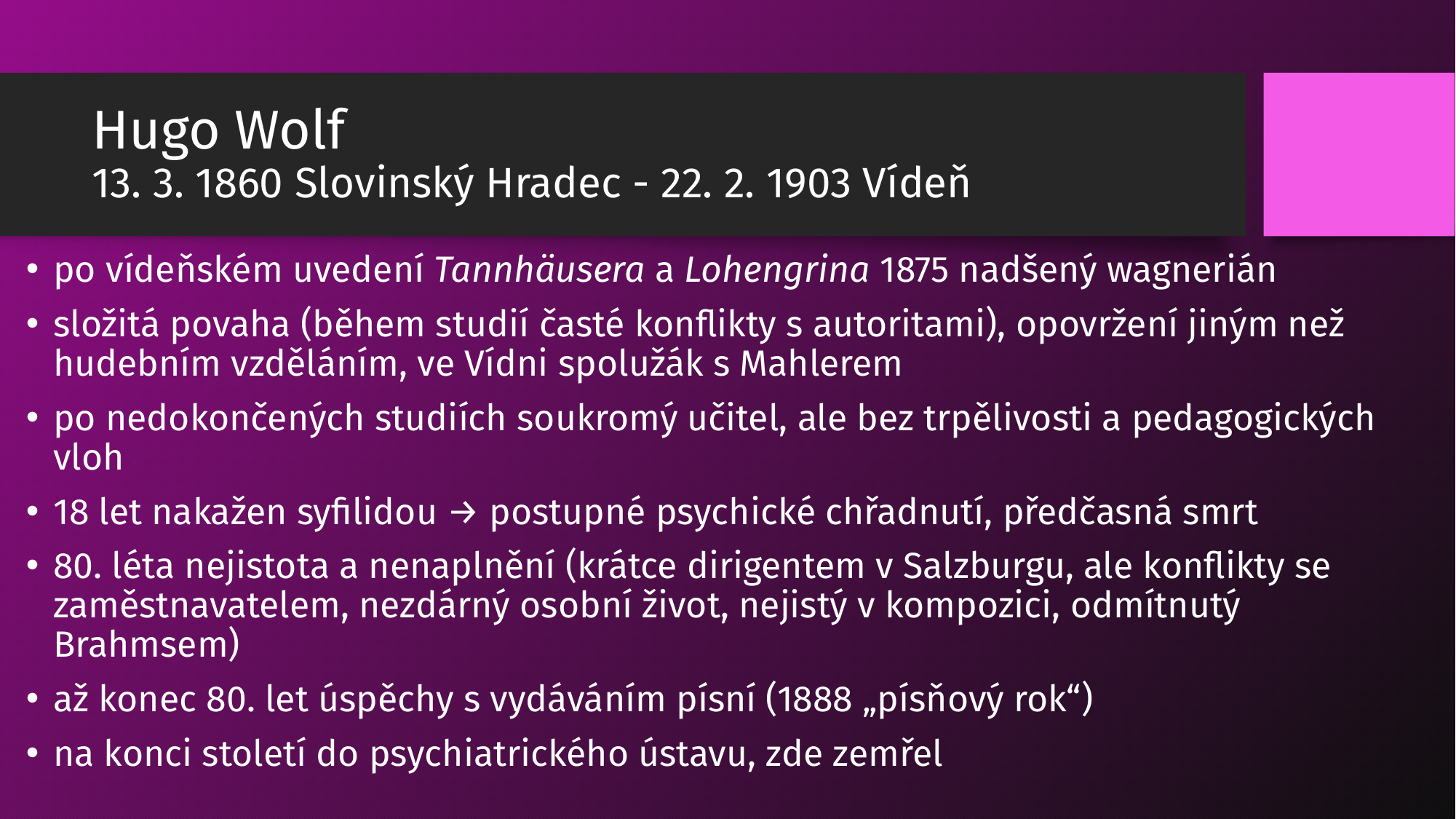

# Hugo Wolf 13. 3. 1860 Slovinský Hradec - 22. 2. 1903 Vídeň
po vídeňském uvedení Tannhäusera a Lohengrina 1875 nadšený wagnerián
složitá povaha (během studií časté konflikty s autoritami), opovržení jiným než hudebním vzděláním, ve Vídni spolužák s Mahlerem
po nedokončených studiích soukromý učitel, ale bez trpělivosti a pedagogických vloh
18 let nakažen syfilidou → postupné psychické chřadnutí, předčasná smrt
80. léta nejistota a nenaplnění (krátce dirigentem v Salzburgu, ale konflikty se zaměstnavatelem, nezdárný osobní život, nejistý v kompozici, odmítnutý Brahmsem)
až konec 80. let úspěchy s vydáváním písní (1888 „písňový rok“)
na konci století do psychiatrického ústavu, zde zemřel